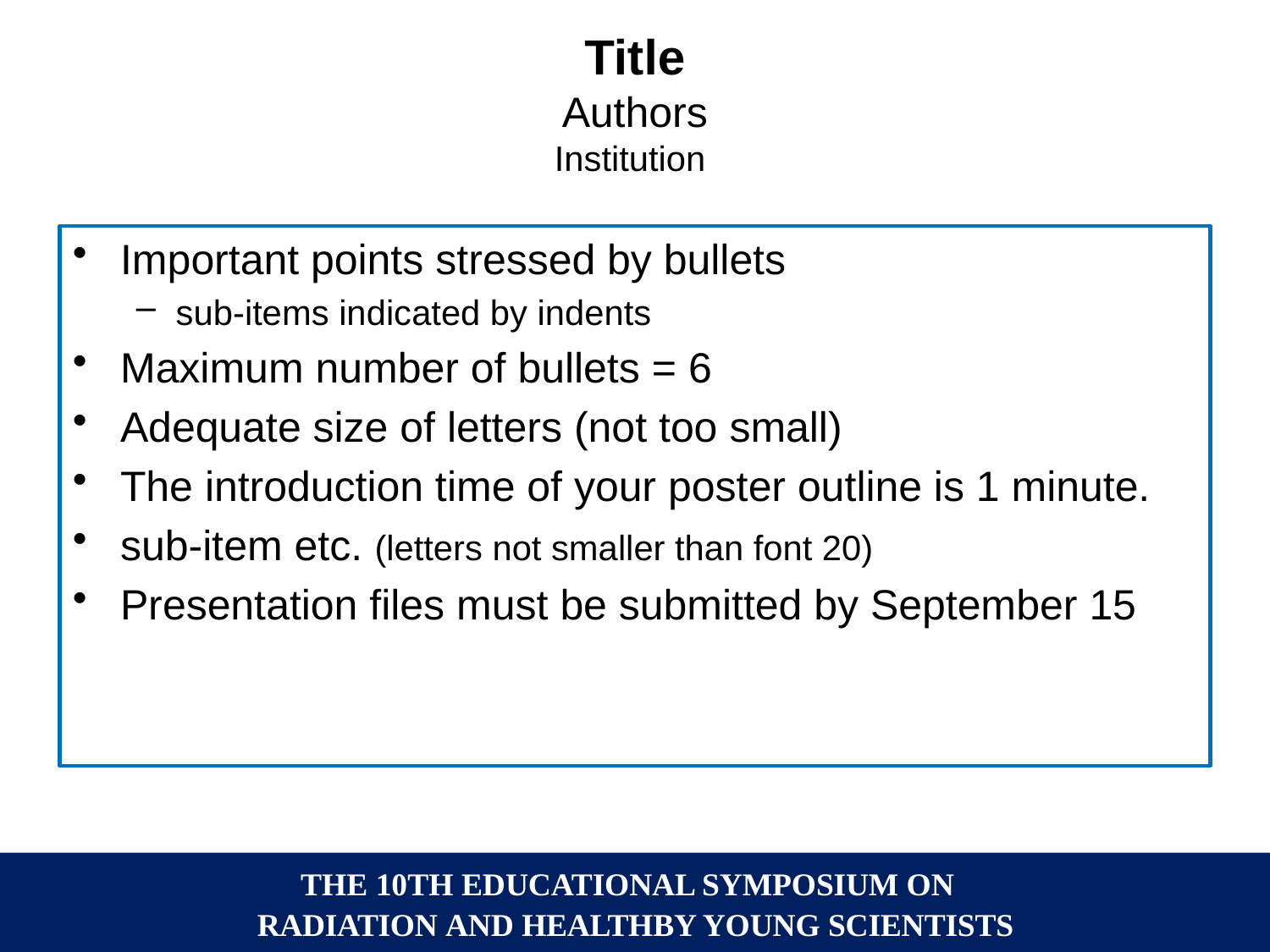

# Title Authors Institution
Important points stressed by bullets
sub-items indicated by indents
Maximum number of bullets = 6
Adequate size of letters (not too small)
The introduction time of your poster outline is 1 minute.
sub-item etc. (letters not smaller than font 20)
Presentation files must be submitted by September 15

THE 10TH EDUCATIONAL SYMPOSIUM ON
RADIATION AND HEALTHBY YOUNG SCIENTISTS